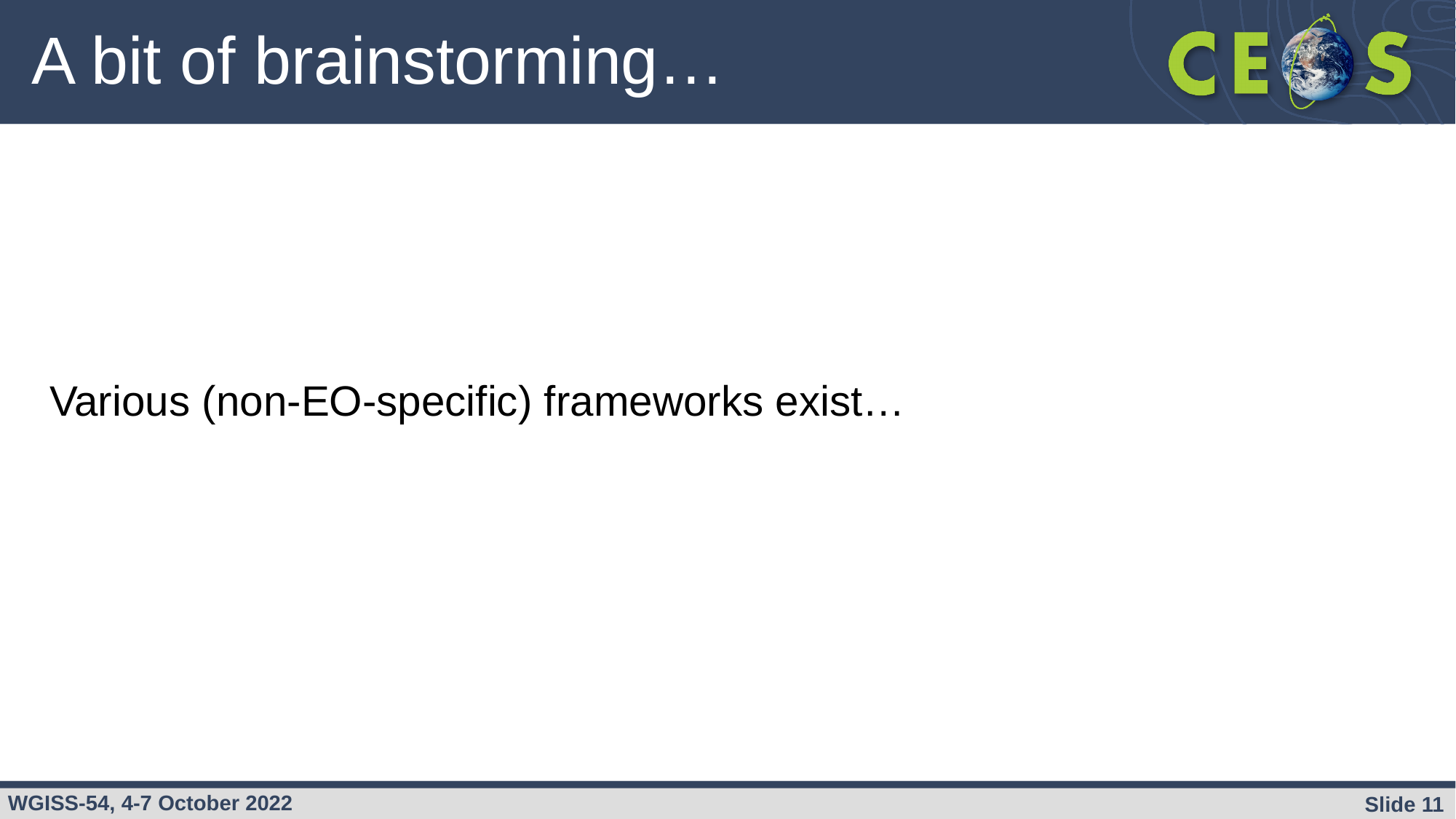

# A bit of brainstorming…

Various (non-EO-specific) frameworks exist…